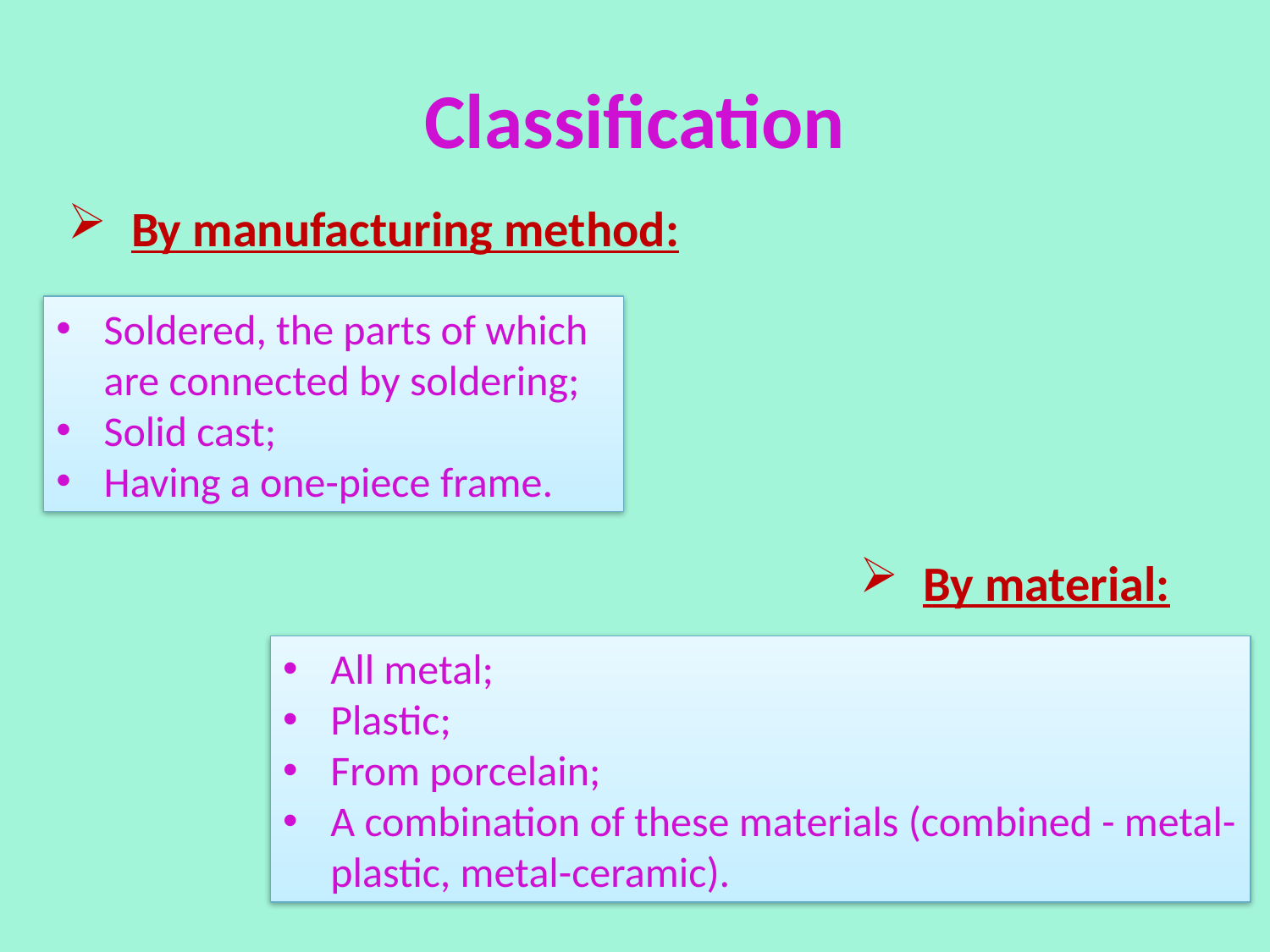

# Classification
By manufacturing method:
Soldered, the parts of which are connected by soldering;
Solid cast;
Having a one-piece frame.
By material:
All metal;
Plastic;
From porcelain;
A combination of these materials (combined - metal-plastic, metal-ceramic).